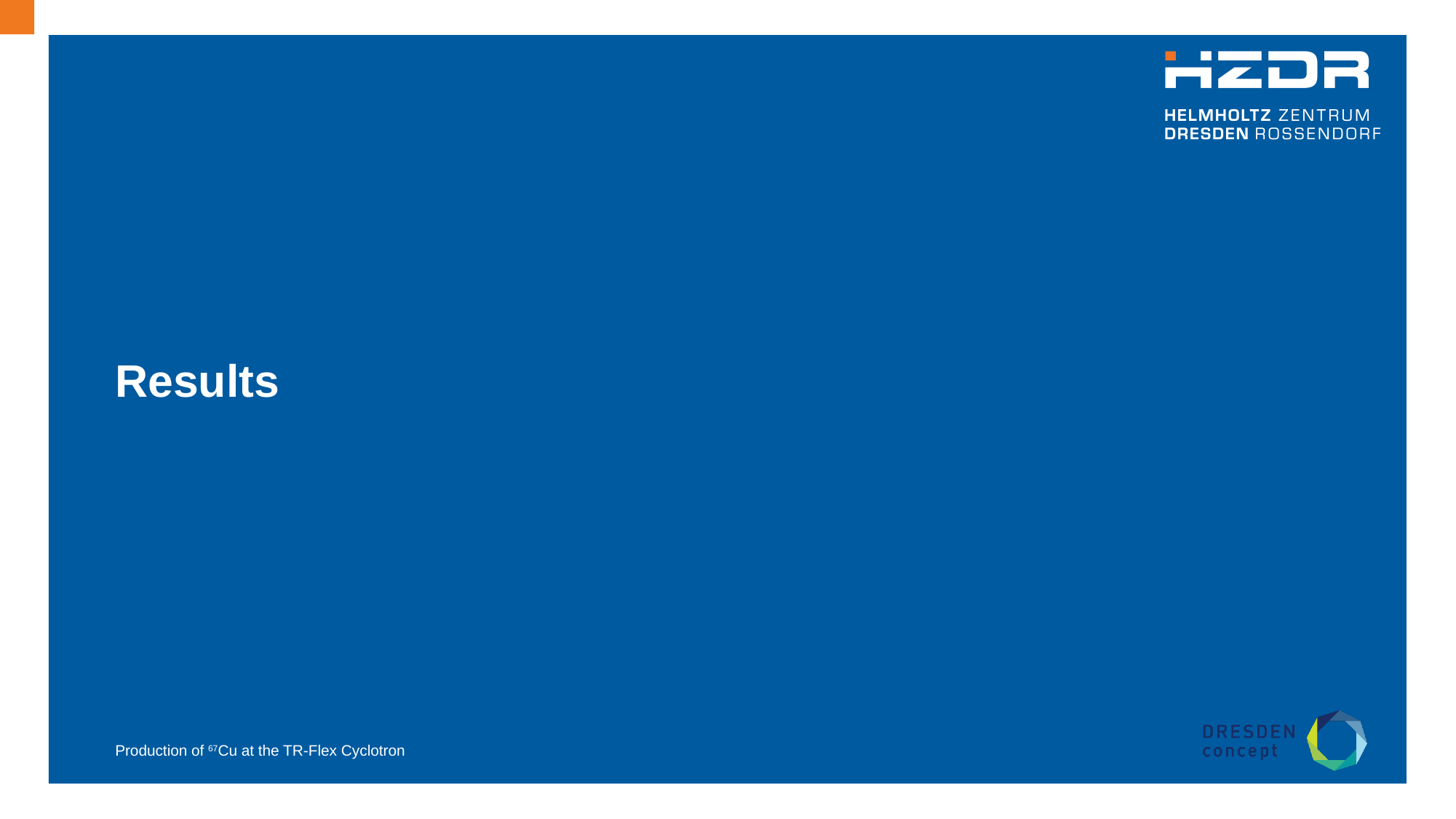

# Results

Production of 67Cu at the TR-Flex Cyclotron